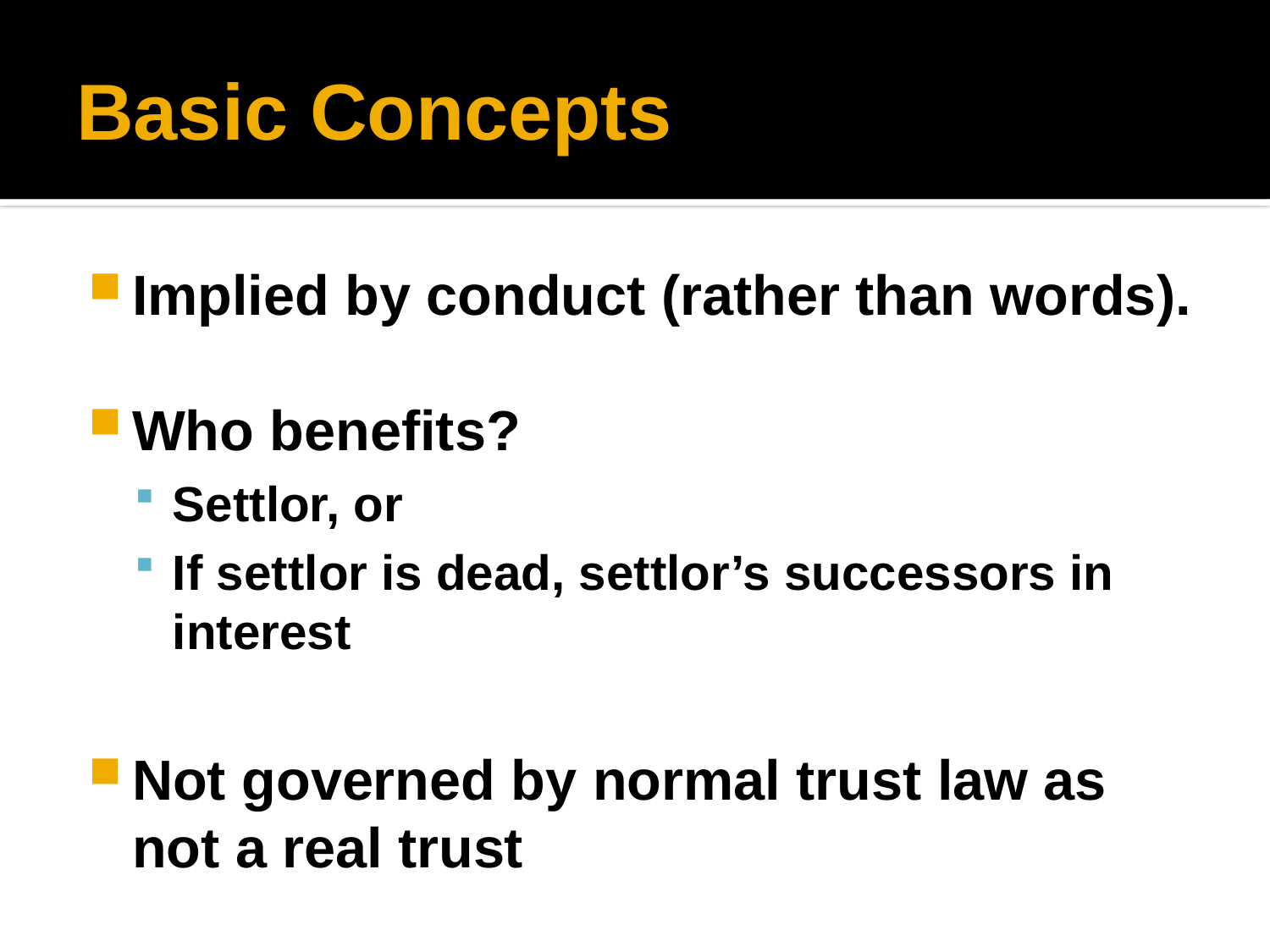

# Basic Concepts
Implied by conduct (rather than words).

Who benefits?
Settlor, or
If settlor is dead, settlor’s successors in interest

Not governed by normal trust law as not a real trust